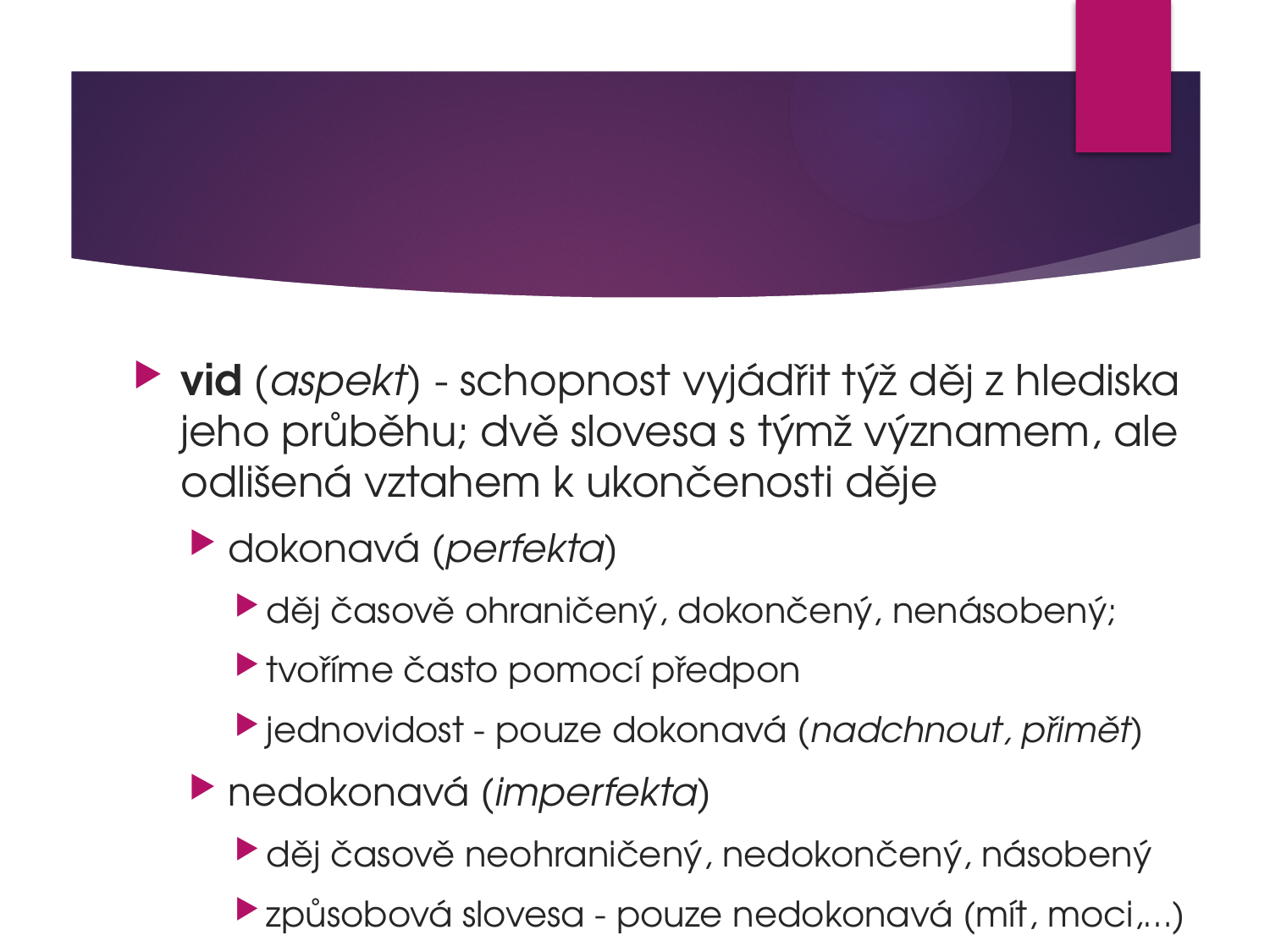

#
vid (aspekt) - schopnost vyjádřit týž děj z hlediska jeho průběhu; dvě slovesa s týmž významem, ale odlišená vztahem k ukončenosti děje
dokonavá (perfekta)
děj časově ohraničený, dokončený, nenásobený;
tvoříme často pomocí předpon
jednovidost - pouze dokonavá (nadchnout, přimět)
nedokonavá (imperfekta)
děj časově neohraničený, nedokončený, násobený
způsobová slovesa - pouze nedokonavá (mít, moci,…)